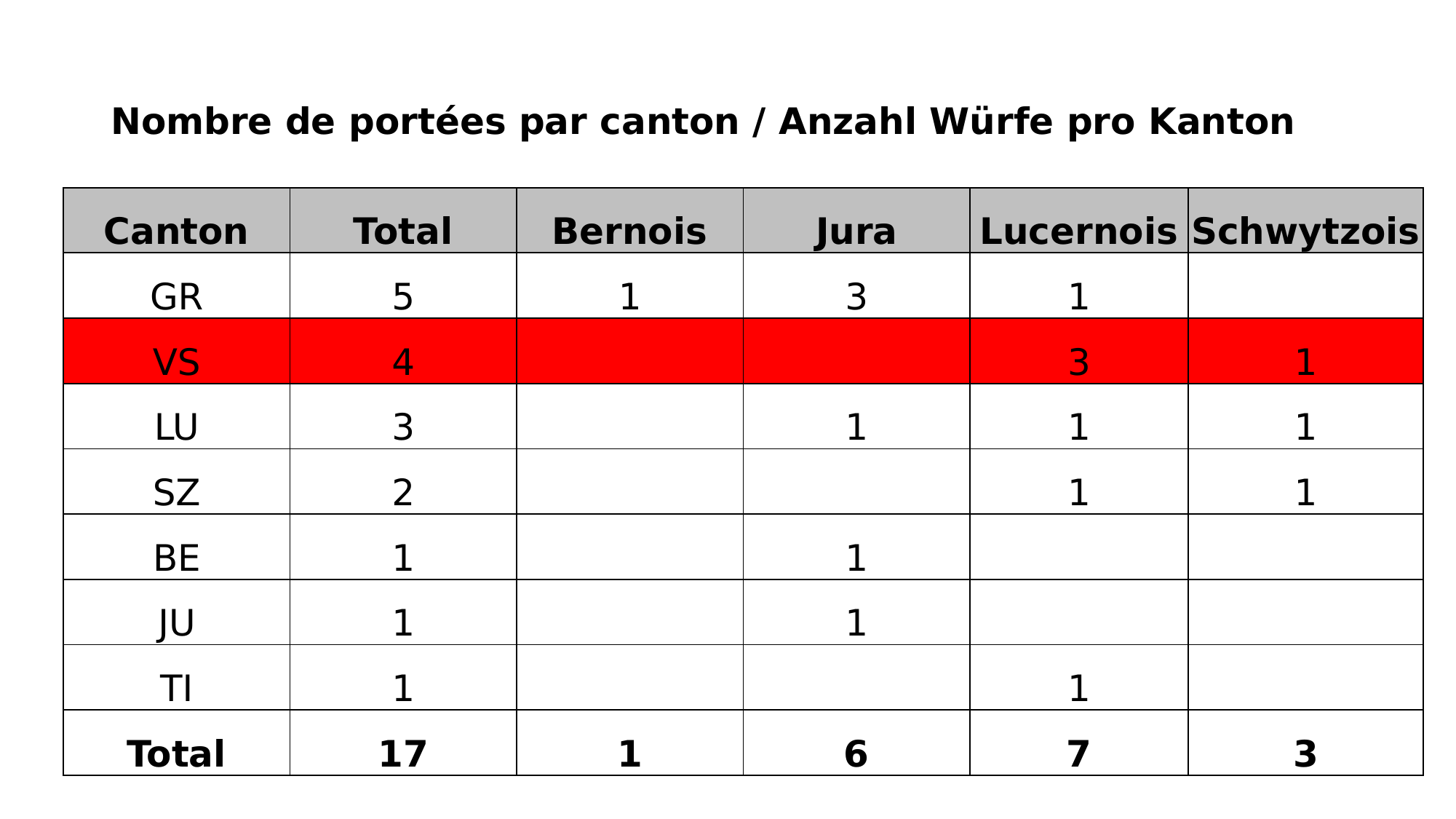

# Nombre de portées par canton / Anzahl Würfe pro Kanton
| Canton | Total | Bernois | Jura | Lucernois | Schwytzois |
| --- | --- | --- | --- | --- | --- |
| GR | 5 | 1 | 3 | 1 |  |
| VS | 4 |  |  | 3 | 1 |
| LU | 3 |  | 1 | 1 | 1 |
| SZ | 2 |  |  | 1 | 1 |
| BE | 1 |  | 1 |  |  |
| JU | 1 |  | 1 |  |  |
| TI | 1 |  |  | 1 |  |
| Total | 17 | 1 | 6 | 7 | 3 |